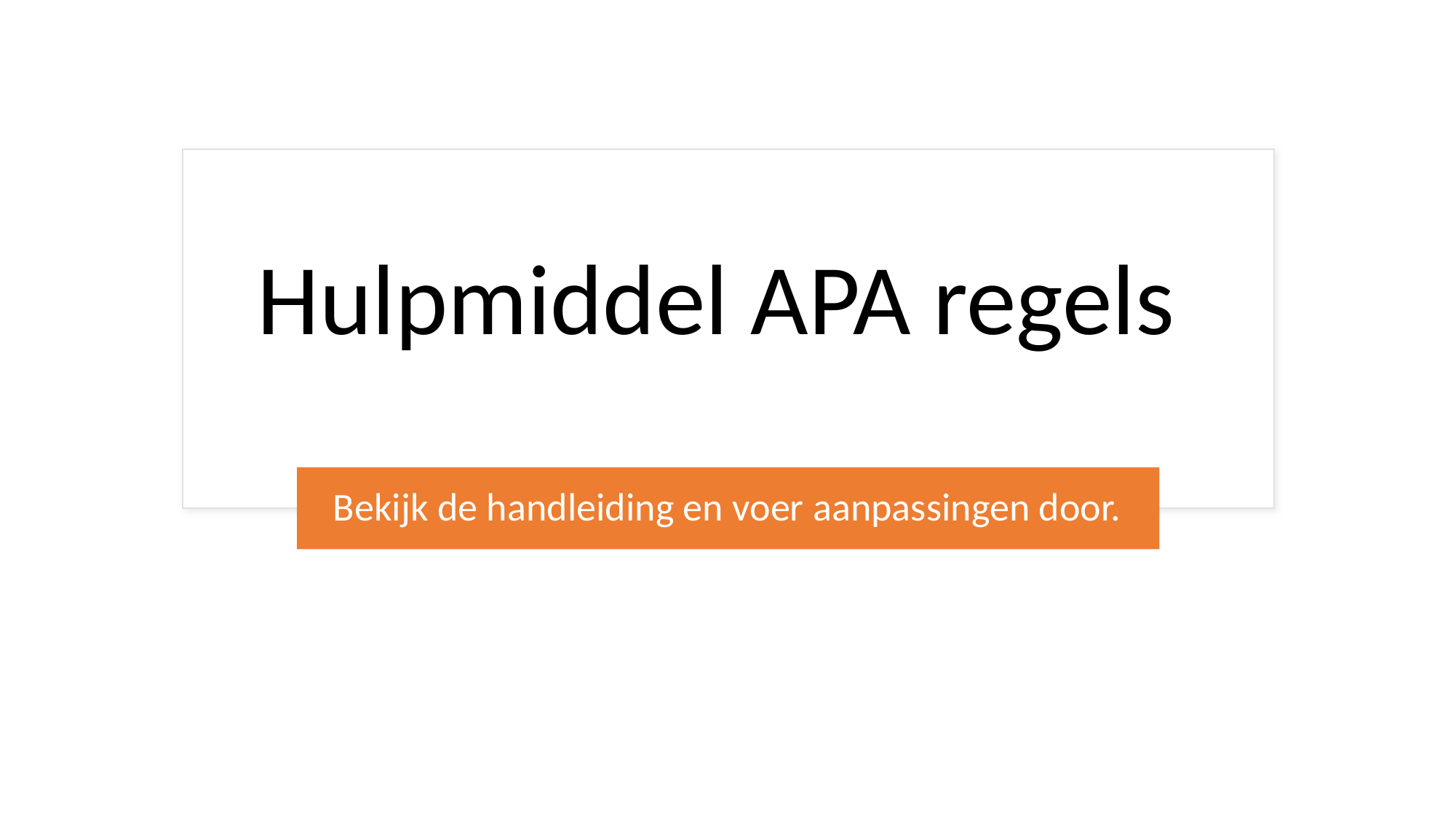

# Hulpmiddel APA regels

Bekijk de handleiding en voer aanpassingen door.